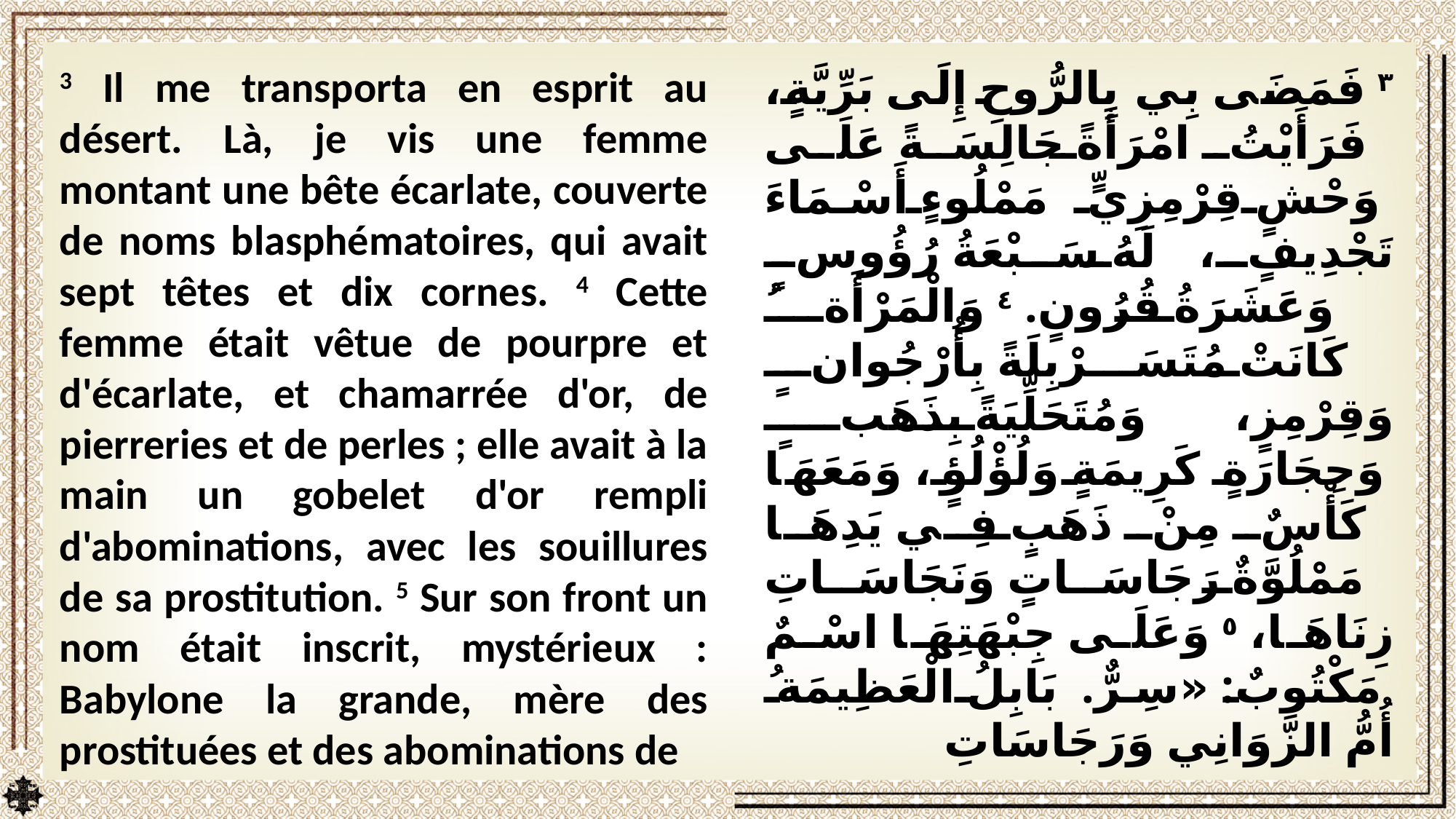

3 Il me transporta en esprit au désert. Là, je vis une femme montant une bête écarlate, couverte de noms blasphématoires, qui avait sept têtes et dix cornes. 4 Cette femme était vêtue de pourpre et d'écarlate, et chamarrée d'or, de pierreries et de perles ; elle avait à la main un gobelet d'or rempli d'abominations, avec les souillures de sa prostitution. 5 Sur son front un nom était inscrit, mystérieux : Babylone la grande, mère des prostituées et des abominations de
٣ فَمَضَى بِي بِالرُّوحِ إِلَى بَرِّيَّةٍ، فَرَأَيْتُ امْرَأَةً جَالِسَةً عَلَى وَحْشٍ قِرْمِزِيٍّ مَمْلُوءٍ أَسْمَاءَ تَجْدِيفٍ، لَهُ سَبْعَةُ رُؤُوسٍ وَعَشَرَةُ قُرُونٍ. ٤ وَالْمَرْأَةُ كَانَتْ مُتَسَرْبِلَةً بِأُرْجُوانٍ وَقِرْمِزٍ، وَمُتَحَلِّيَةً بِذَهَبٍ وَحِجَارَةٍ كَرِيمَةٍ وَلُؤْلُؤٍ، وَمَعَهَا كَأْسٌ مِنْ ذَهَبٍ فِي يَدِهَا مَمْلُوَّةٌ رَجَاسَاتٍ وَنَجَاسَاتِ زِنَاهَا، ٥ وَعَلَى جِبْهَتِهَا اسْمٌ مَكْتُوبٌ: «سِرٌّ. بَابِلُ الْعَظِيمَةُ أُمُّ الزَّوَانِي وَرَجَاسَاتِ